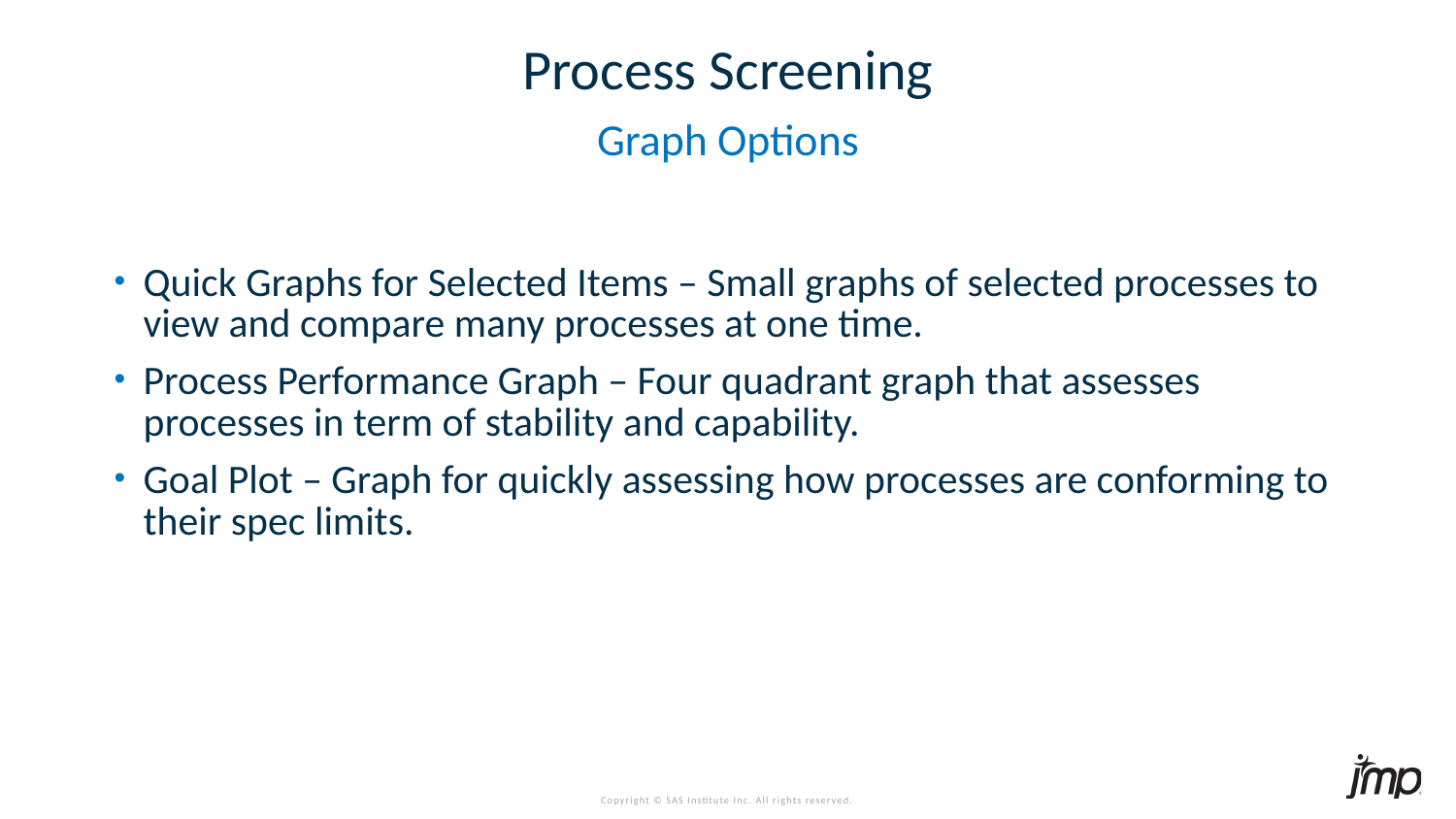

# Process Screening
Graph Options
Quick Graphs for Selected Items – Small graphs of selected processes to view and compare many processes at one time.
Process Performance Graph – Four quadrant graph that assesses processes in term of stability and capability.
Goal Plot – Graph for quickly assessing how processes are conforming to their spec limits.